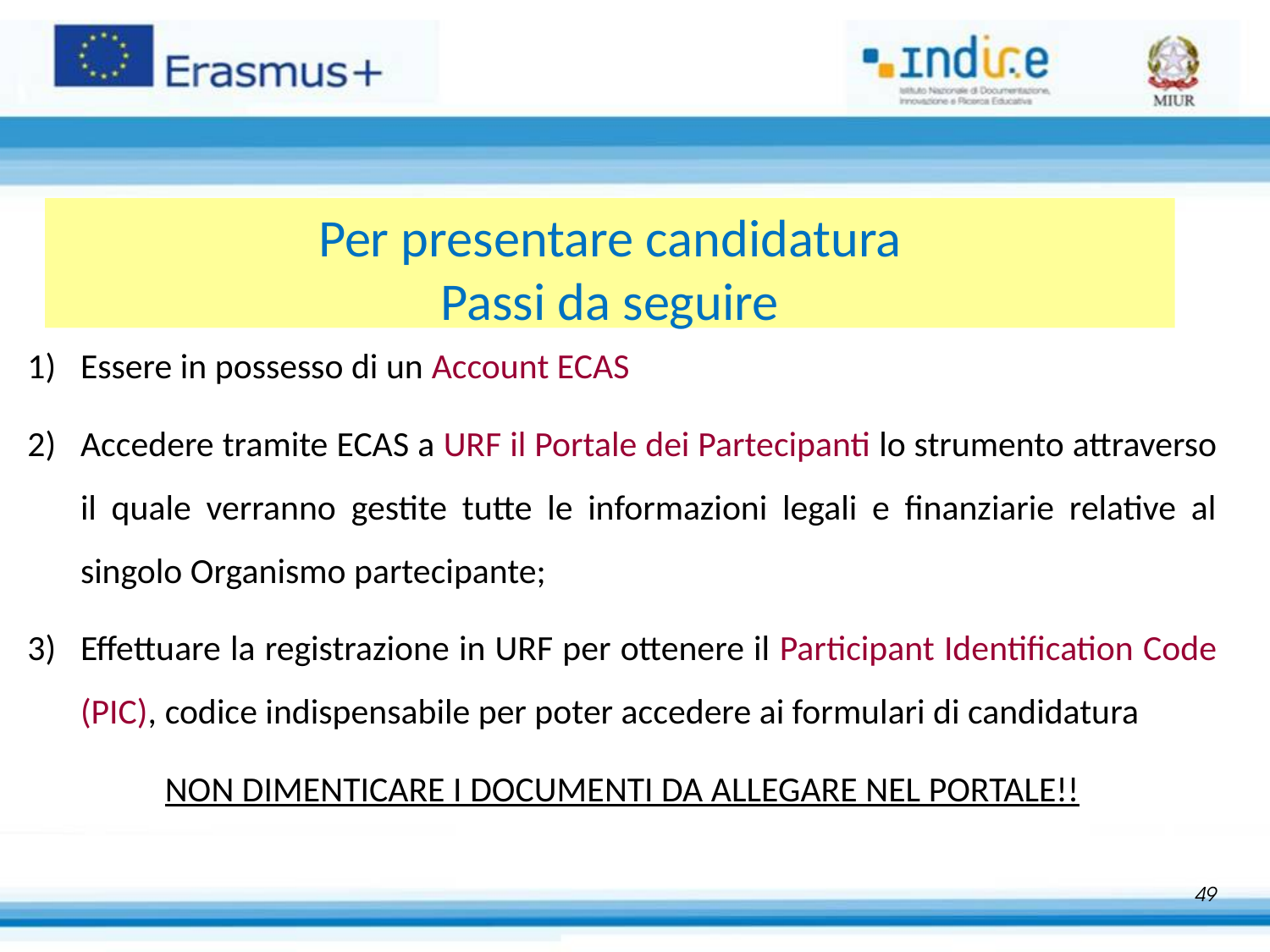

Per presentare candidatura
Passi da seguire

Essere in possesso di un Account ECAS
Accedere tramite ECAS a URF il Portale dei Partecipanti lo strumento attraverso il quale verranno gestite tutte le informazioni legali e finanziarie relative al singolo Organismo partecipante;
Effettuare la registrazione in URF per ottenere il Participant Identification Code (PIC), codice indispensabile per poter accedere ai formulari di candidatura
NON DIMENTICARE I DOCUMENTI DA ALLEGARE NEL PORTALE!!
49